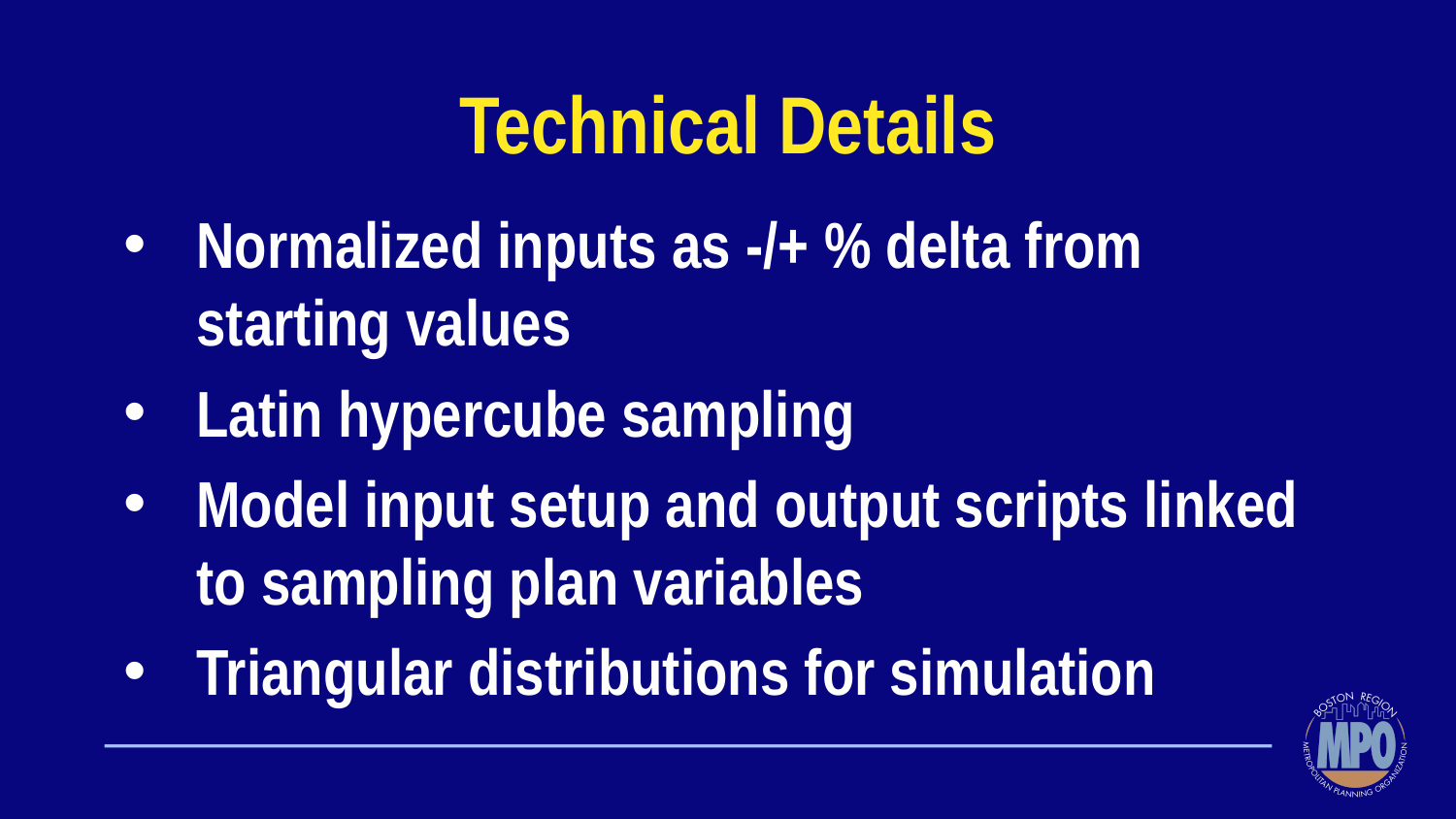

# Technical Details
Normalized inputs as -/+ % delta from starting values
Latin hypercube sampling
Model input setup and output scripts linked to sampling plan variables
Triangular distributions for simulation